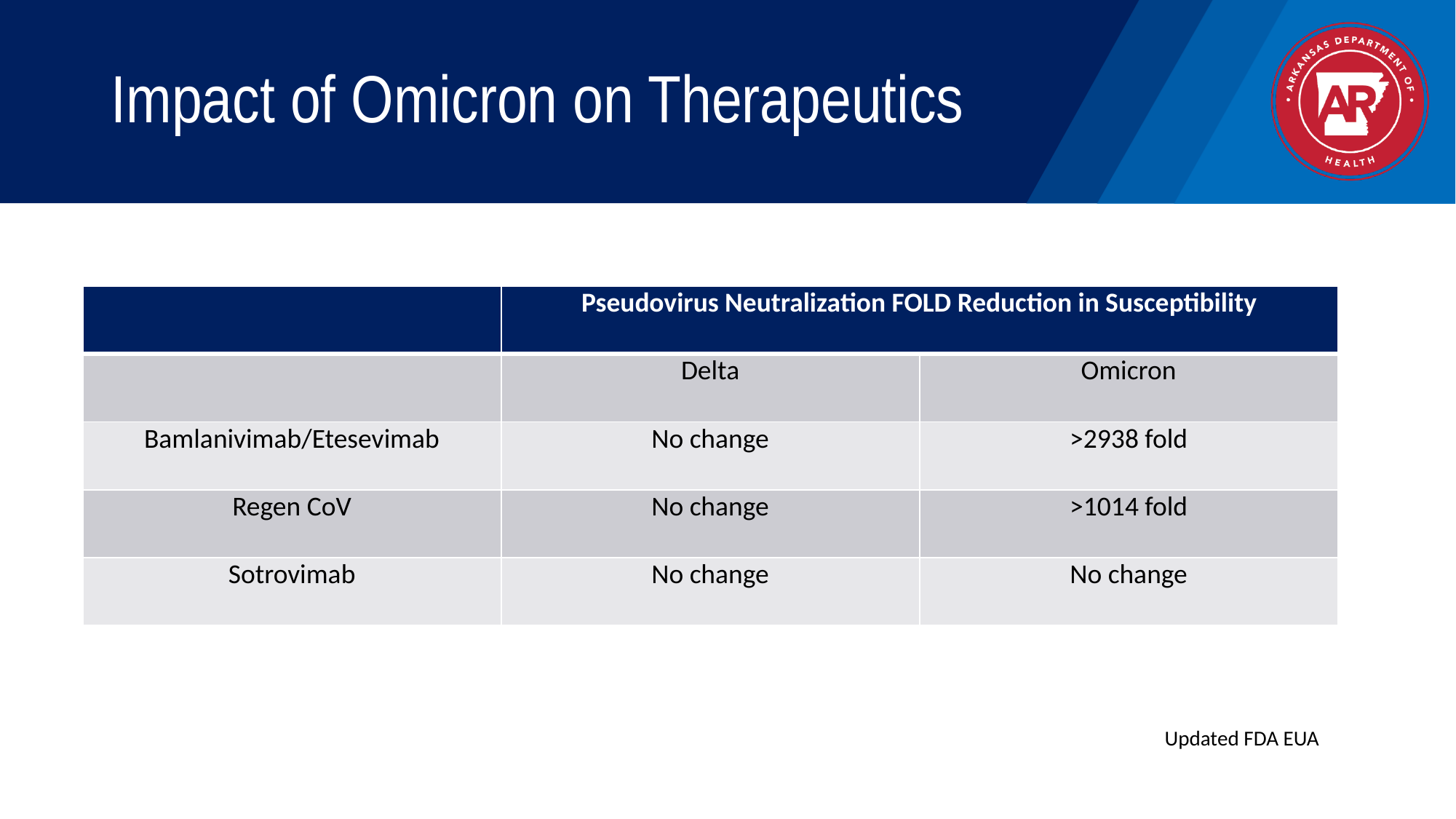

# Impact of Omicron on Therapeutics
|  | Pseudovirus Neutralization FOLD Reduction in Susceptibility |  |
| --- | --- | --- |
|  | Delta | Omicron |
| Bamlanivimab/Etesevimab | No change | >2938 fold |
| Regen CoV | No change | >1014 fold |
| Sotrovimab | No change | No change |
Updated FDA EUA